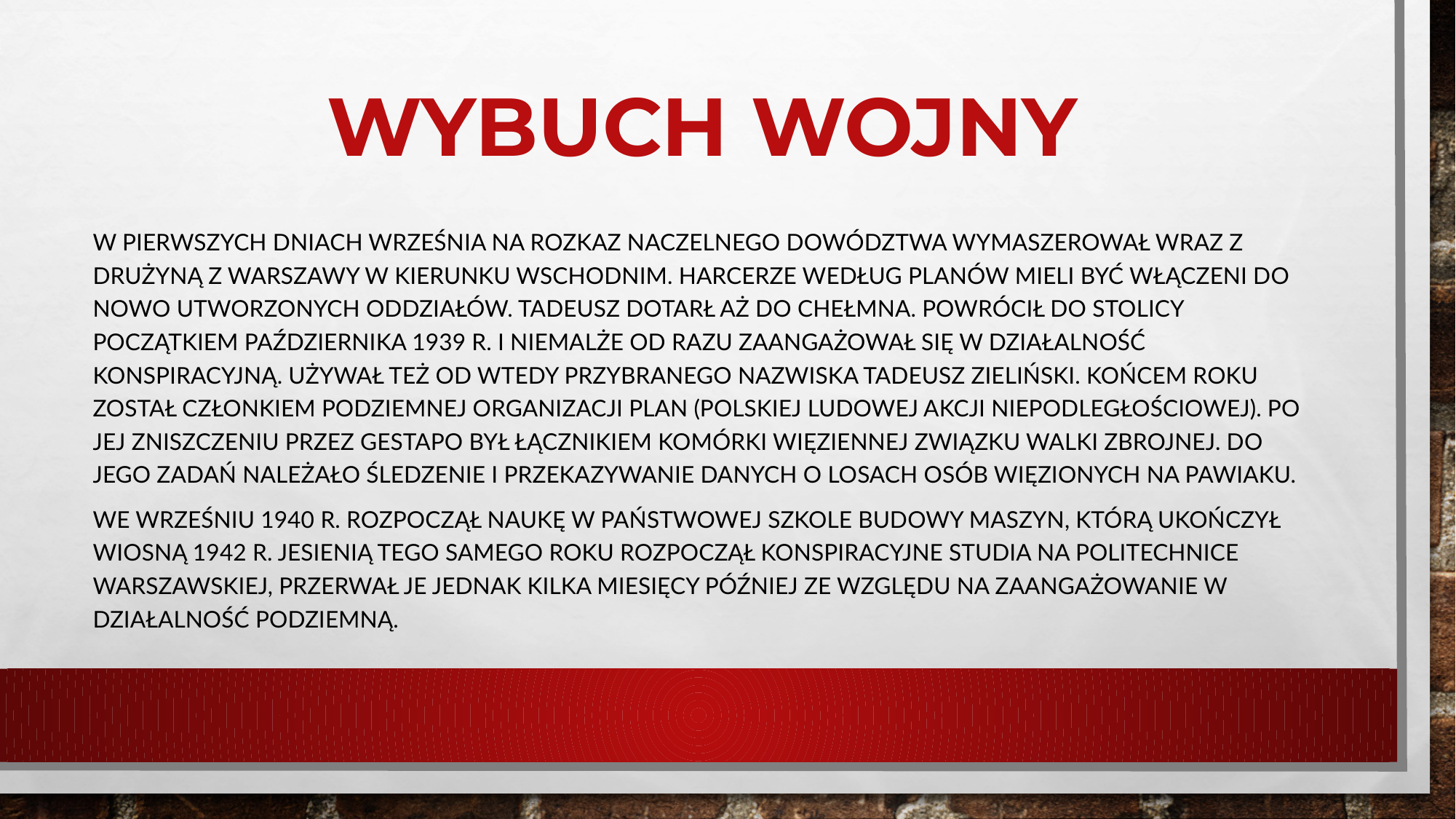

# Wybuch wojny
W pierwszych dniach września na rozkaz Naczelnego Dowództwa wymaszerował wraz z drużyną z Warszawy w kierunku wschodnim. Harcerze według planów mieli być włączeni do nowo utworzonych oddziałów. Tadeusz dotarł aż do Chełmna. Powrócił do stolicy początkiem października 1939 r. i niemalże od razu zaangażował się w działalność konspiracyjną. Używał też od wtedy przybranego nazwiska Tadeusz Zieliński. Końcem roku został członkiem podziemnej organizacji PLAN (Polskiej Ludowej Akcji Niepodległościowej). Po jej zniszczeniu przez Gestapo był łącznikiem komórki więziennej Związku Walki Zbrojnej. Do jego zadań należało śledzenie i przekazywanie danych o losach osób więzionych na Pawiaku.
We wrześniu 1940 r. rozpoczął naukę w Państwowej Szkole Budowy Maszyn, którą ukończył wiosną 1942 r. Jesienią tego samego roku rozpoczął konspiracyjne studia na Politechnice Warszawskiej, przerwał je jednak kilka miesięcy później ze względu na zaangażowanie w działalność podziemną.